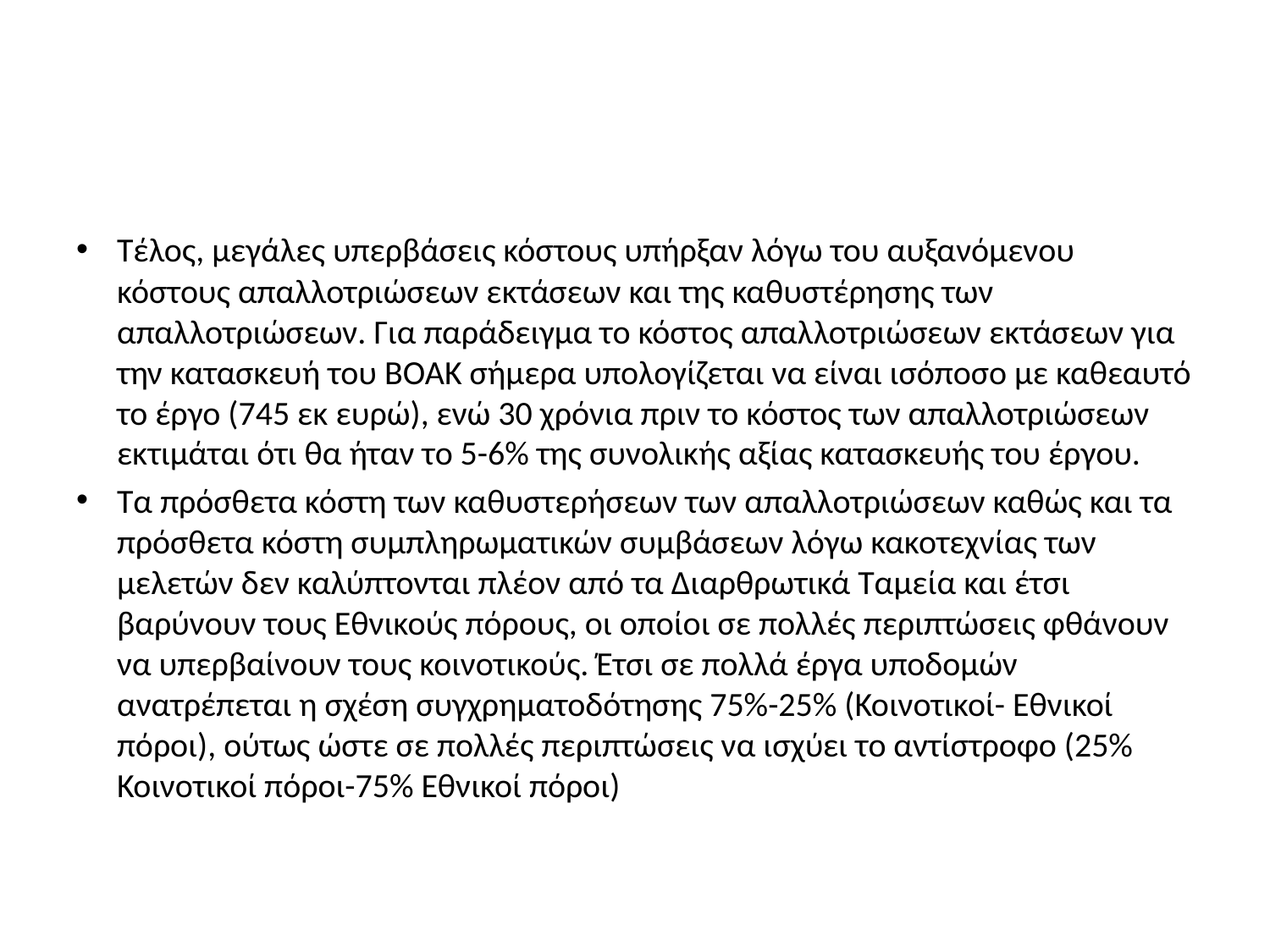

#
Τέλος, μεγάλες υπερβάσεις κόστους υπήρξαν λόγω του αυξανόμενου κόστους απαλλοτριώσεων εκτάσεων και της καθυστέρησης των απαλλοτριώσεων. Για παράδειγμα το κόστος απαλλοτριώσεων εκτάσεων για την κατασκευή του ΒΟΑΚ σήμερα υπολογίζεται να είναι ισόποσο με καθεαυτό το έργο (745 εκ ευρώ), ενώ 30 χρόνια πριν το κόστος των απαλλοτριώσεων εκτιμάται ότι θα ήταν το 5-6% της συνολικής αξίας κατασκευής του έργου.
Τα πρόσθετα κόστη των καθυστερήσεων των απαλλοτριώσεων καθώς και τα πρόσθετα κόστη συμπληρωματικών συμβάσεων λόγω κακοτεχνίας των μελετών δεν καλύπτονται πλέον από τα Διαρθρωτικά Ταμεία και έτσι βαρύνουν τους Εθνικούς πόρους, οι οποίοι σε πολλές περιπτώσεις φθάνουν να υπερβαίνουν τους κοινοτικούς. Έτσι σε πολλά έργα υποδομών ανατρέπεται η σχέση συγχρηματοδότησης 75%-25% (Κοινοτικοί- Εθνικοί πόροι), ούτως ώστε σε πολλές περιπτώσεις να ισχύει το αντίστροφο (25% Κοινοτικοί πόροι-75% Εθνικοί πόροι)